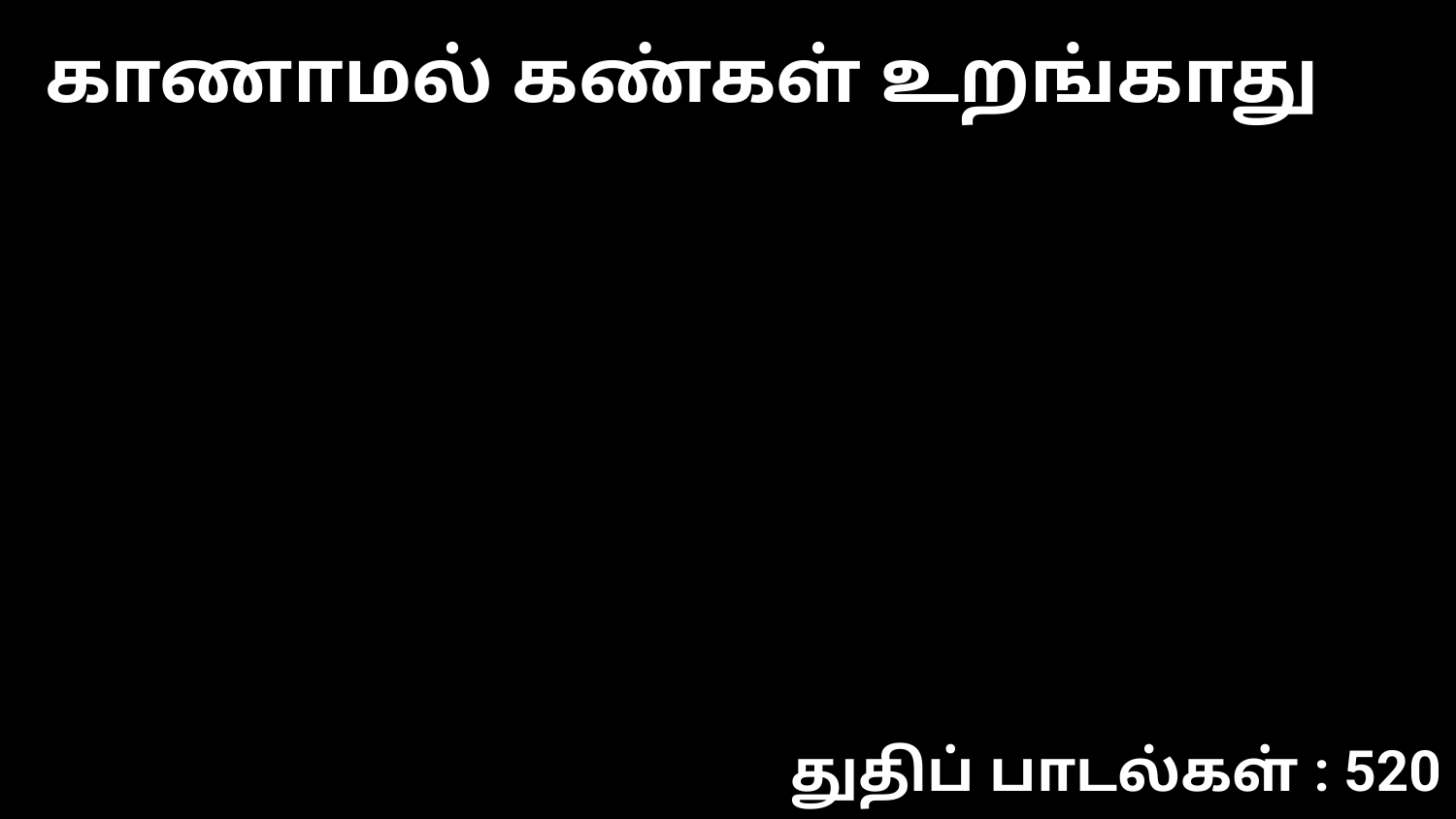

காணாமல் கண்கள் உறங்காது
துதிப் பாடல்கள் : 520